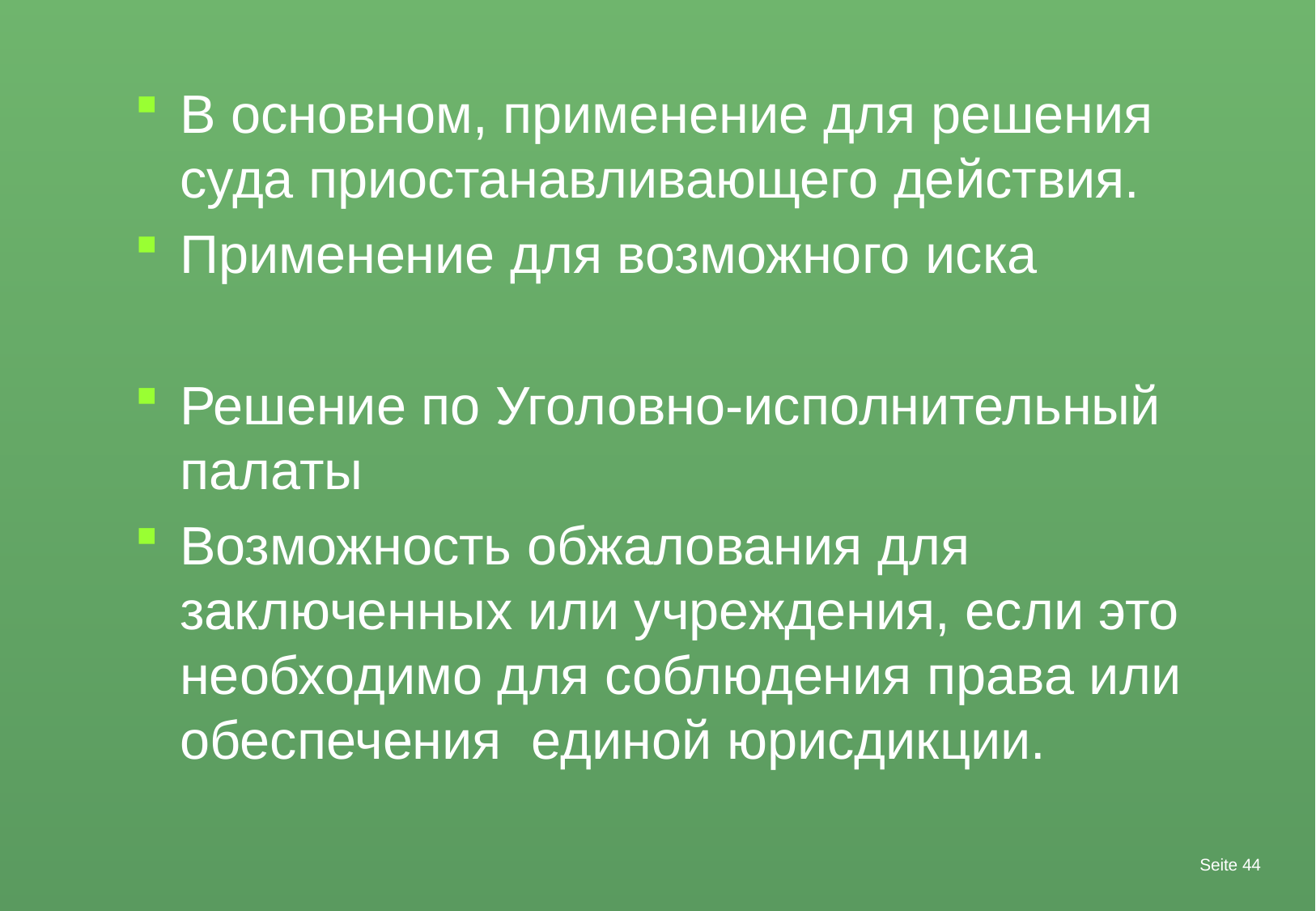

В основном, применение для решения суда приостанавливающего действия.
Применение для возможного иска

Решение по Уголовно-исполнительный палаты
Возможность обжалования для заключенных или учреждения, если это необходимо для соблюдения права или обеспечения  единой юрисдикции.
Seite 44